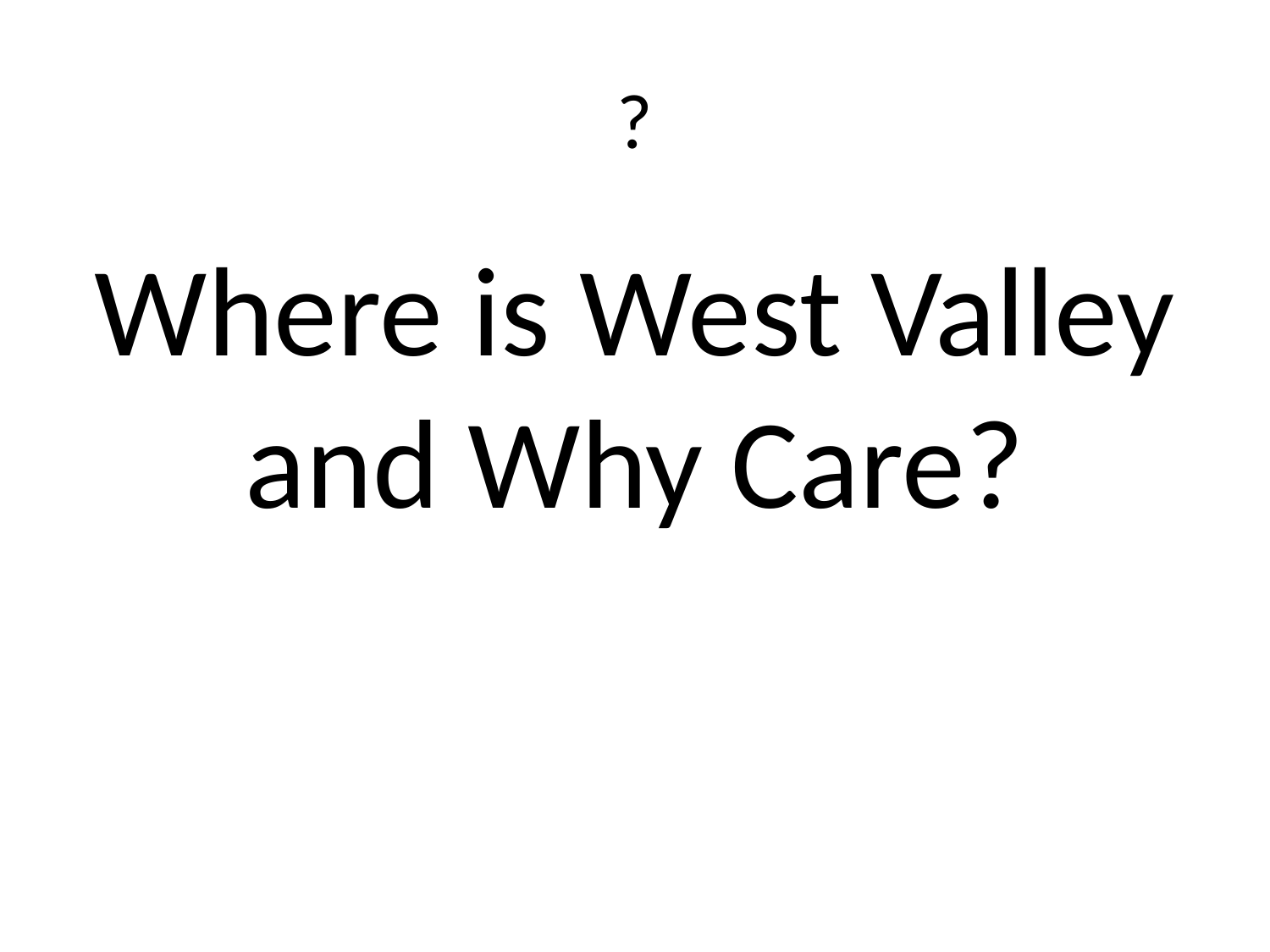

# ?
Where is West Valley and Why Care?